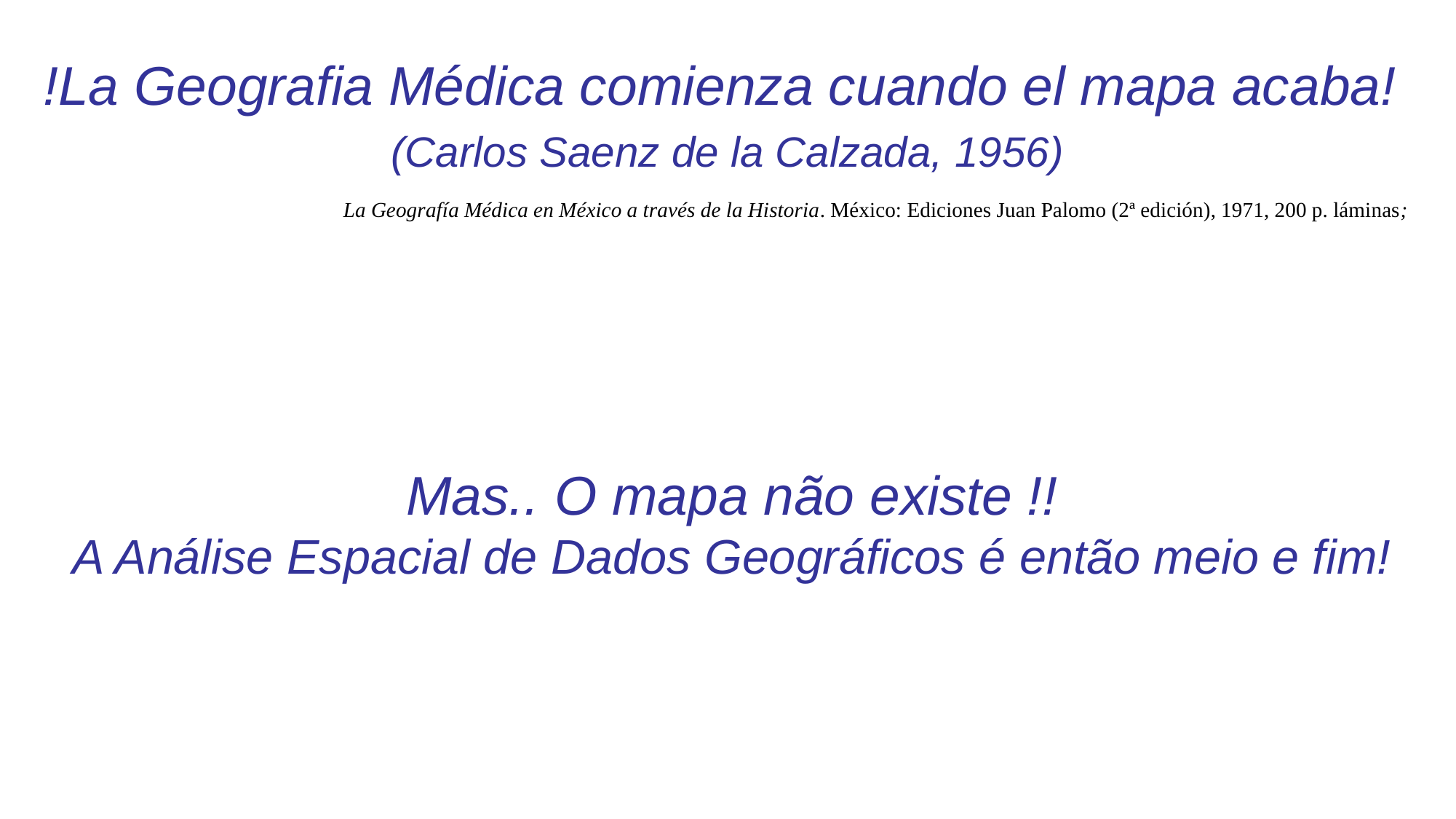

!La Geografia Médica comienza cuando el mapa acaba!
(Carlos Saenz de la Calzada, 1956)

La Geografía Médica en México a través de la Historia. México: Ediciones Juan Palomo (2ª edición), 1971, 200 p. láminas;
Mas.. O mapa não existe !!
A Análise Espacial de Dados Geográficos é então meio e fim!